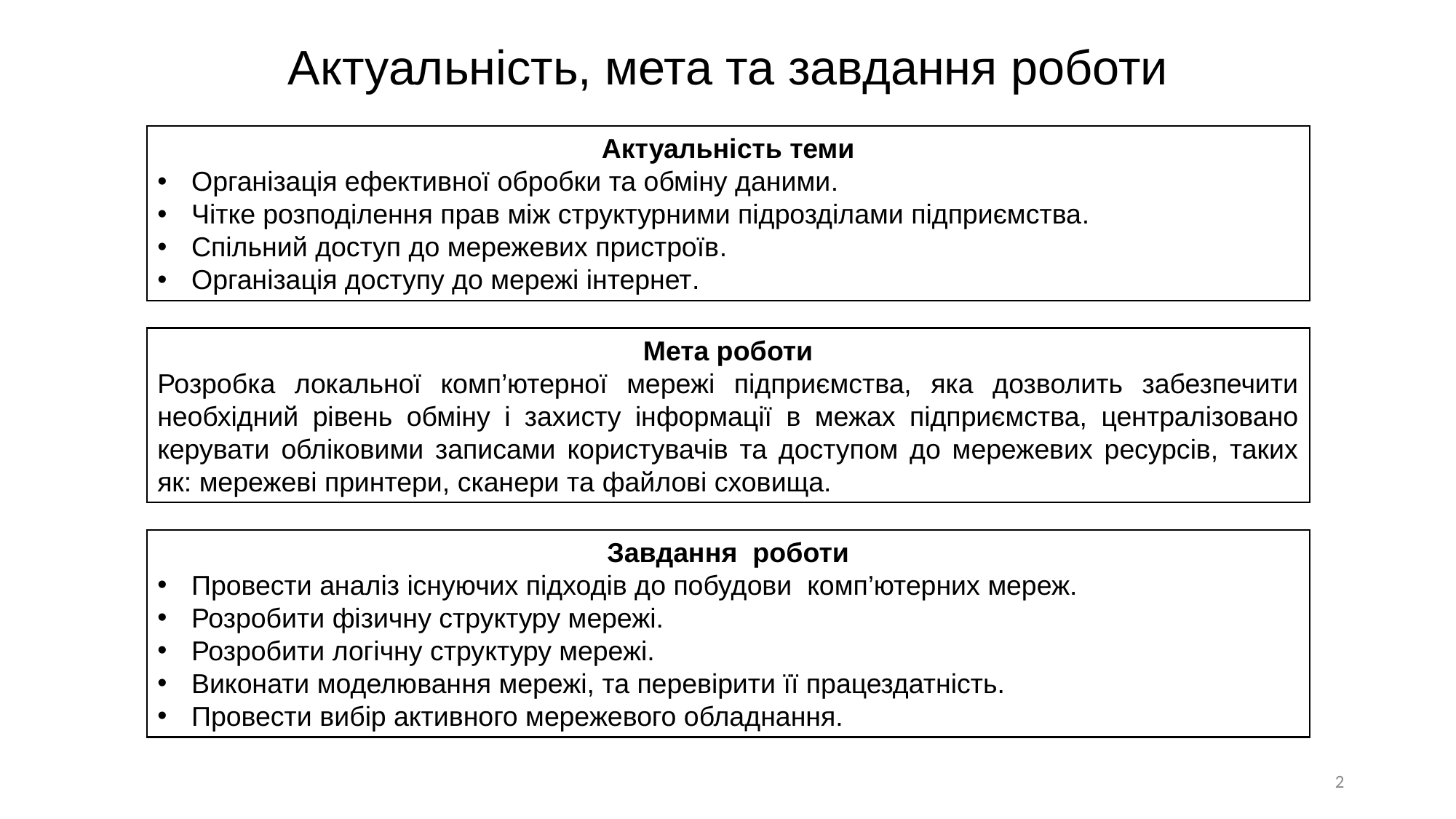

Актуальність, мета та завдання роботи
Актуальність теми
Організація ефективної обробки та обміну даними.
Чітке розподілення прав між структурними підрозділами підприємства.
Спільний доступ до мережевих пристроїв.
Організація доступу до мережі інтернет.

Мета роботи
Розробка локальної комп’ютерної мережі підприємства, яка дозволить забезпечити необхідний рівень обміну і захисту інформації в межах підприємства, централізовано керувати обліковими записами користувачів та доступом до мережевих ресурсів, таких як: мережеві принтери, сканери та файлові сховища.
Завдання  роботи
Провести аналіз існуючих підходів до побудови  комп’ютерних мереж.
Розробити фізичну структуру мережі.
Розробити логічну структуру мережі.
Виконати моделювання мережі, та перевірити її працездатність.
Провести вибір активного мережевого обладнання.
2